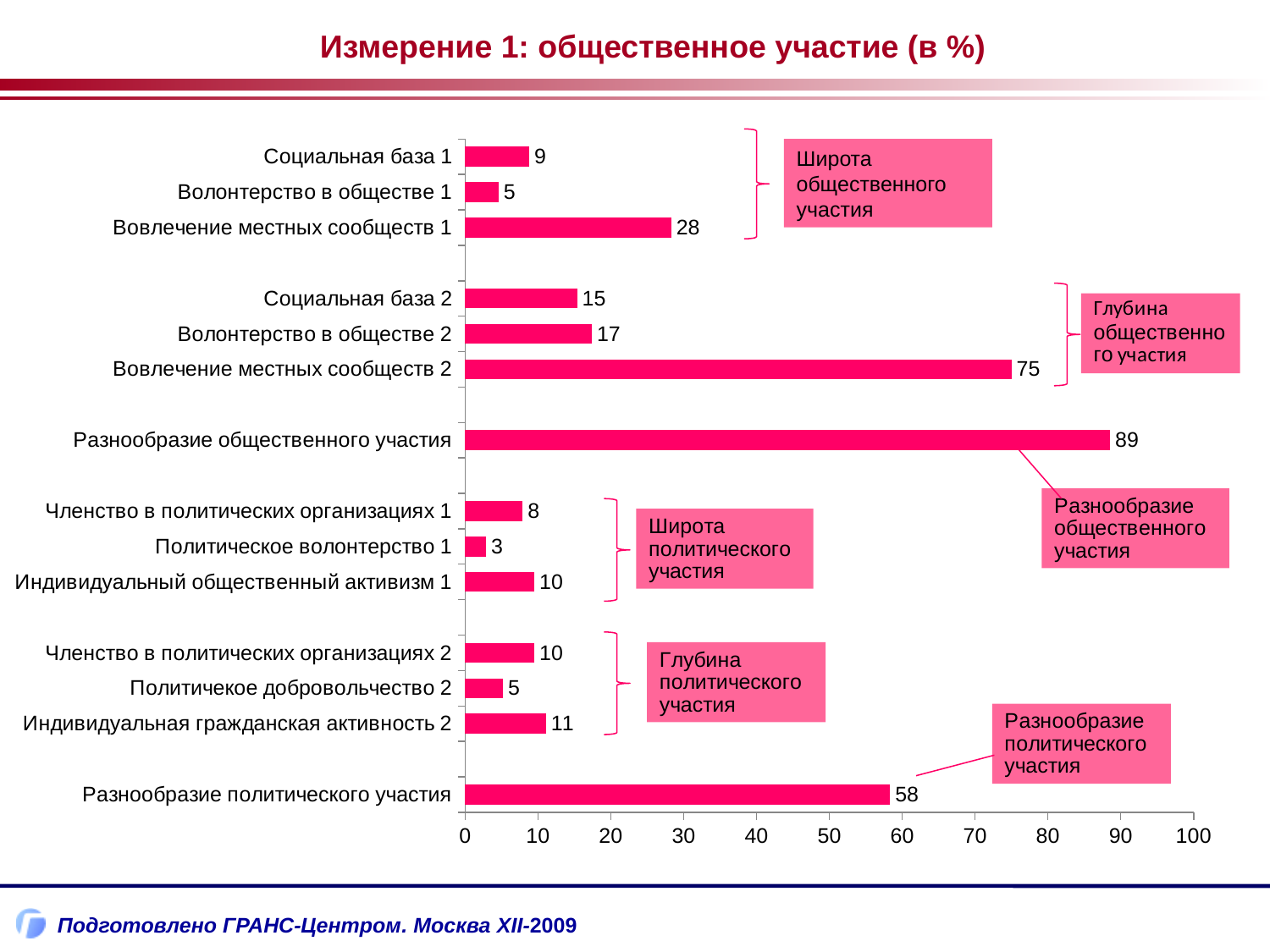

Измерение 1: общественное участие (в %)

### Chart

| Category |  |
|---|---|
| Социальная база 1 | 8.8 |
| Волонтерство в обществе 1 | 4.6 |
| Вовлечение местных сообществ 1 | 28.3 |
|  | None |
| Социальная база 2 | 15.4 |
| Волонтерство в обществе 2 | 17.4 |
| Вовлечение местных сообществ 2 | 75.0 |
|  | None |
| Разнообразие общественного участия | 88.54 |
|  | None |
| Членство в политических организациях 1 | 7.9 |
| Политическое волонтерство 1 | 2.9 |
| Индивидуальный общественный активизм 1 | 9.5 |
|  | None |
| Членство в политических организациях 2 | 9.5 |
| Политичекое добровольчество 2 | 5.2 |
| Индивидуальная гражданская активность 2 | 11.1 |
|  | None |
| Разнообразие политического участия | 58.355999999999995 |
Широта общественного участия